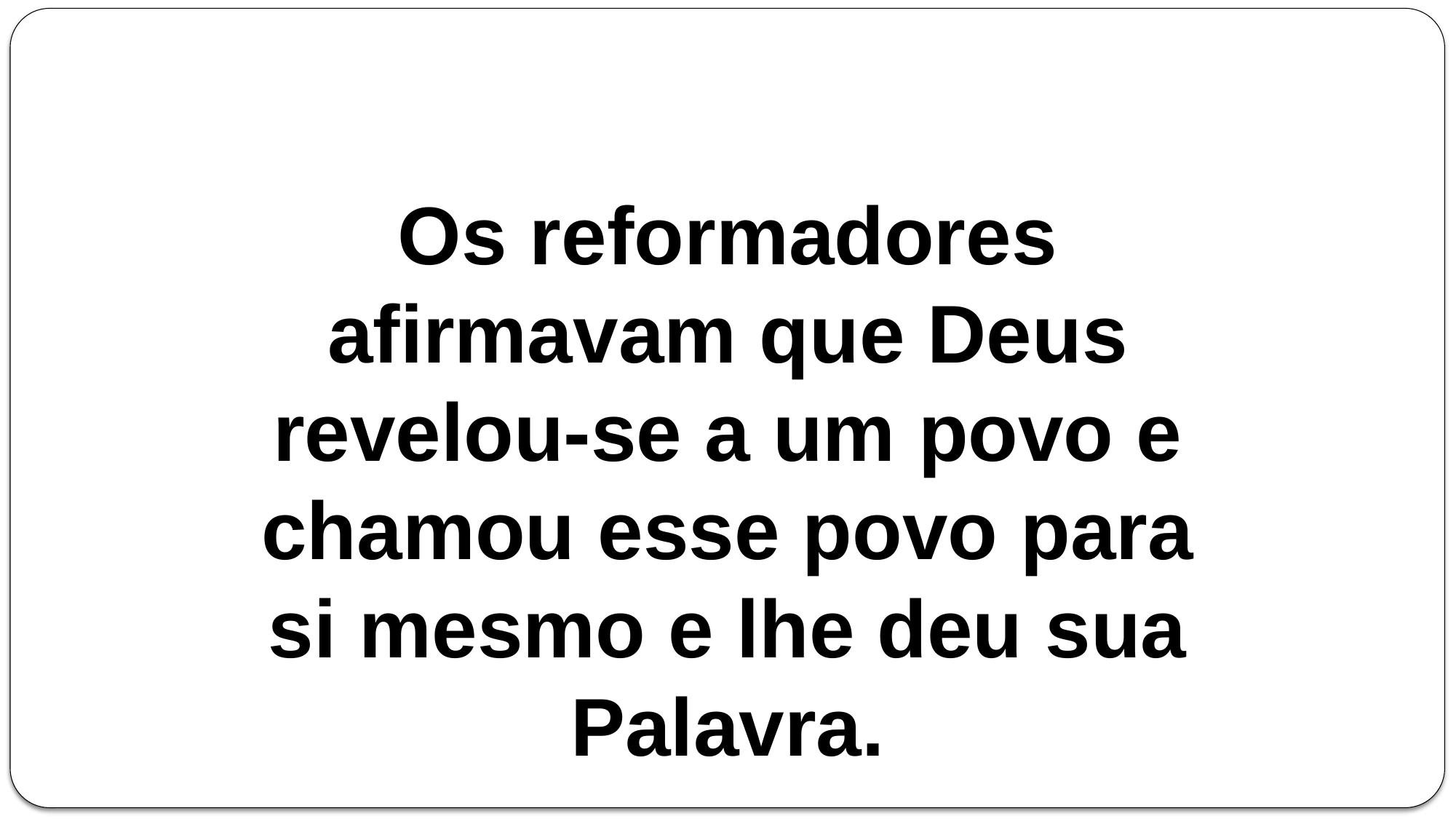

Os reformadores afirmavam que Deus revelou-se a um povo e chamou esse povo para si mesmo e lhe deu sua Palavra.